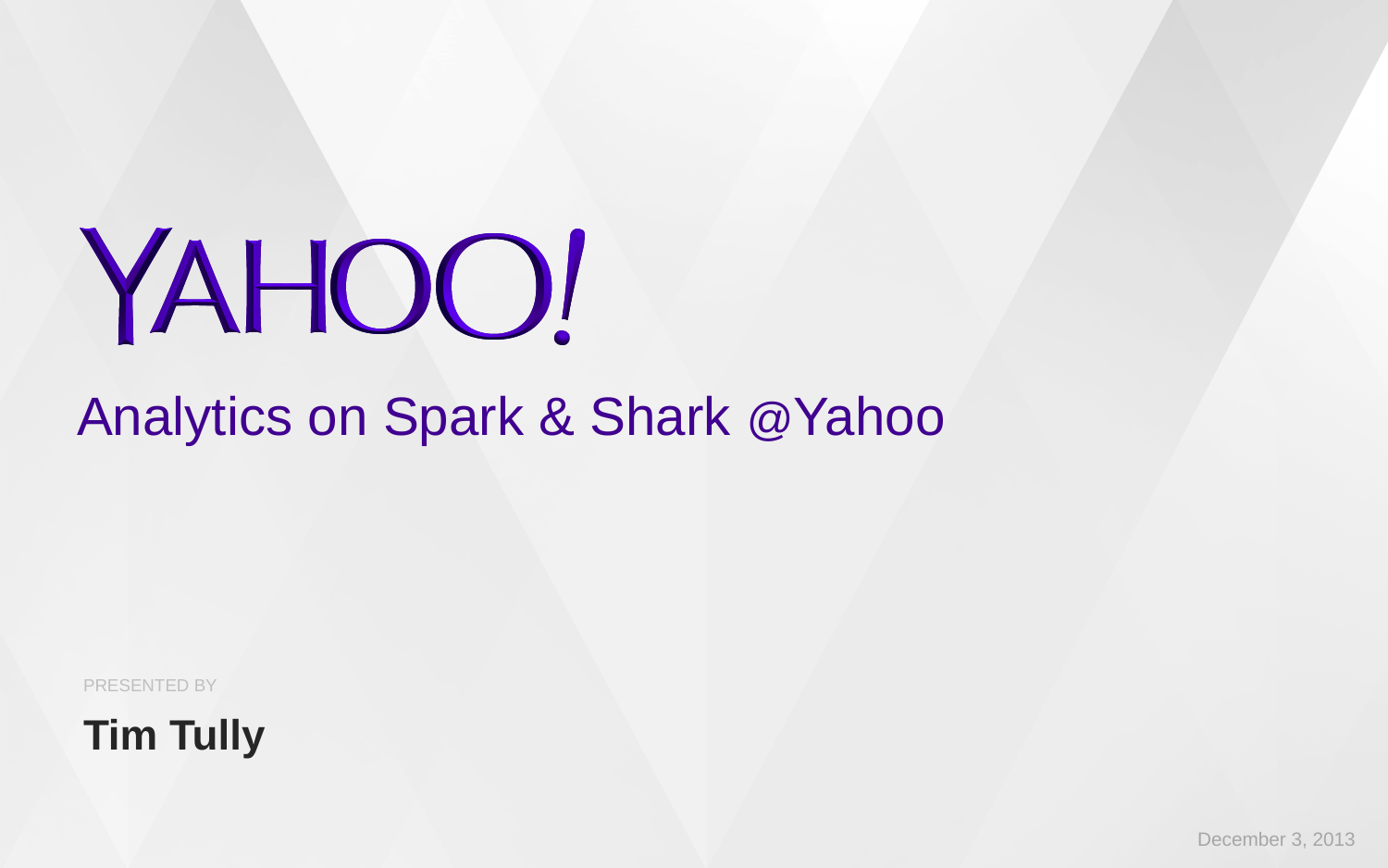

# Analytics on Spark & Shark @Yahoo
PRESENTED BY
Tim Tully
December 3, 2013